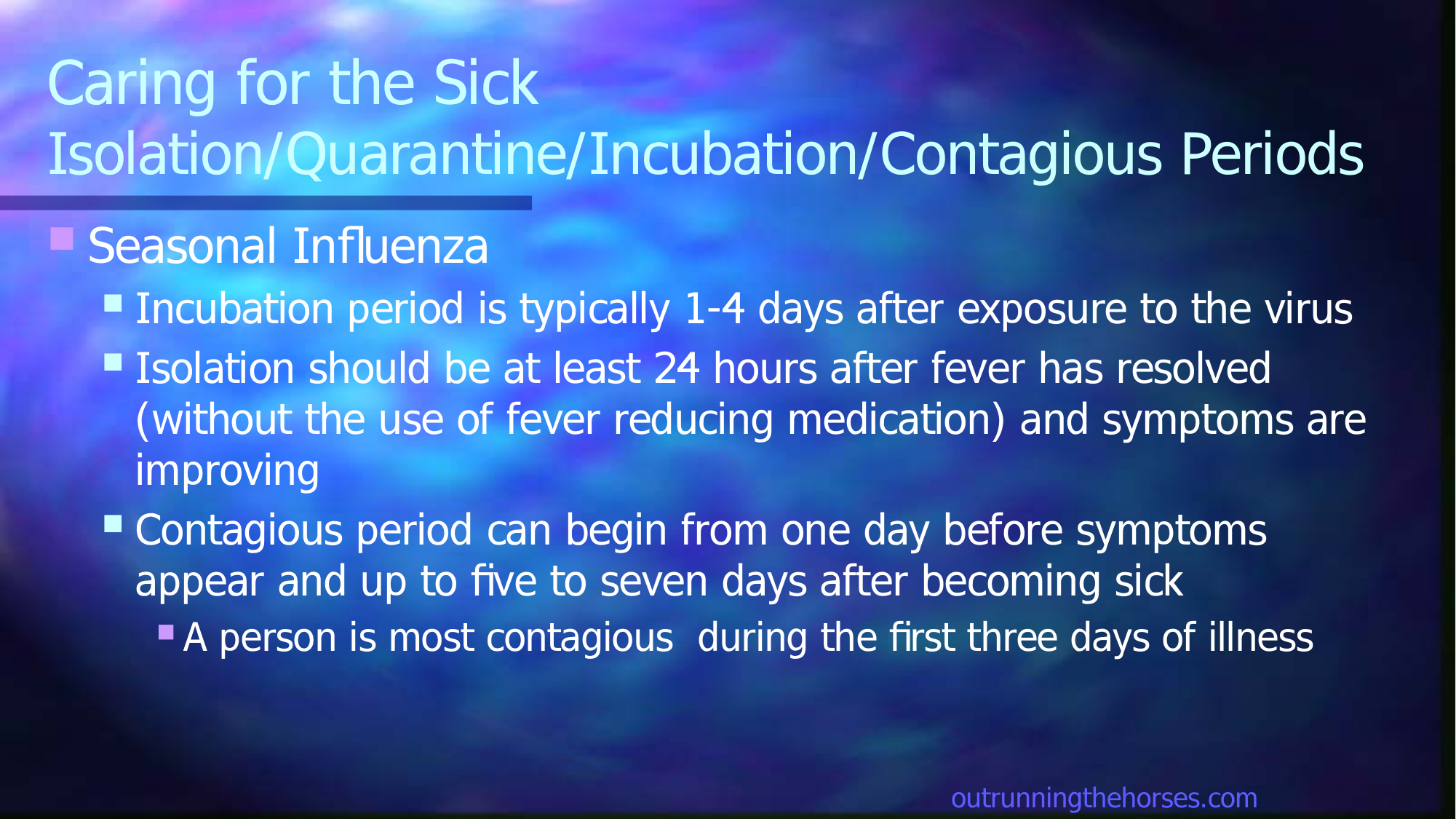

# Caring for the Sick Isolation/Quarantine/Incubation/Contagious Periods
Seasonal Influenza
Incubation period is typically 1-4 days after exposure to the virus
Isolation should be at least 24 hours after fever has resolved (without the use of fever reducing medication) and symptoms are improving
Contagious period can begin from one day before symptoms appear and up to five to seven days after becoming sick
A person is most contagious  during the first three days of illness

outrunningthehorses.com